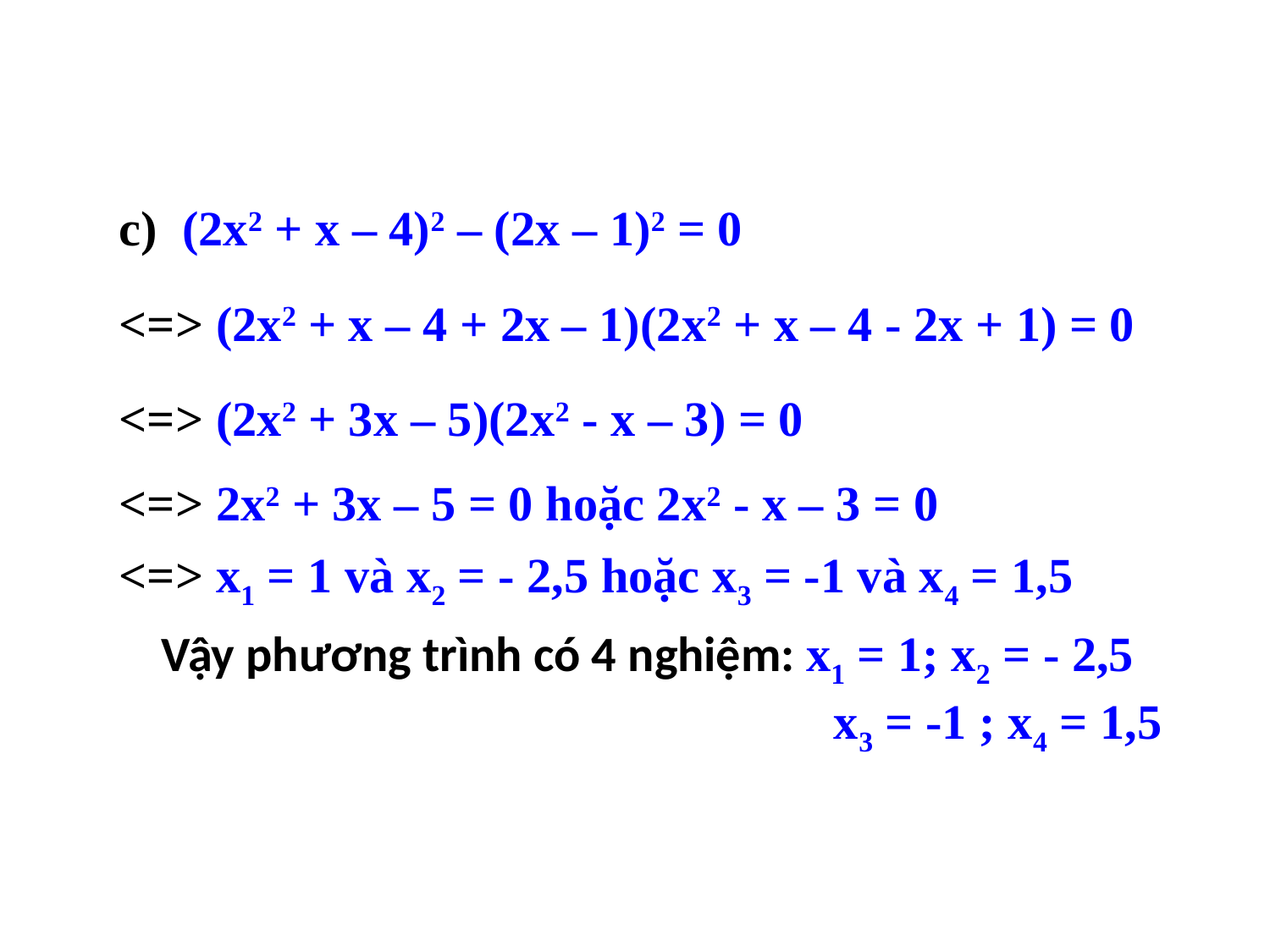

c)  (2x2 + x – 4)2 – (2x – 1)2 = 0
<=> (2x2 + x – 4 + 2x – 1)(2x2 + x – 4 - 2x + 1) = 0
<=> (2x2 + 3x – 5)(2x2 - x – 3) = 0
<=> 2x2 + 3x – 5 = 0 hoặc 2x2 - x – 3 = 0
<=> x1 = 1 và x2 = - 2,5 hoặc x3 = -1 và x4 = 1,5
Vậy phương trình có 4 nghiệm: x1 = 1; x2 = - 2,5
x3 = -1 ; x4 = 1,5